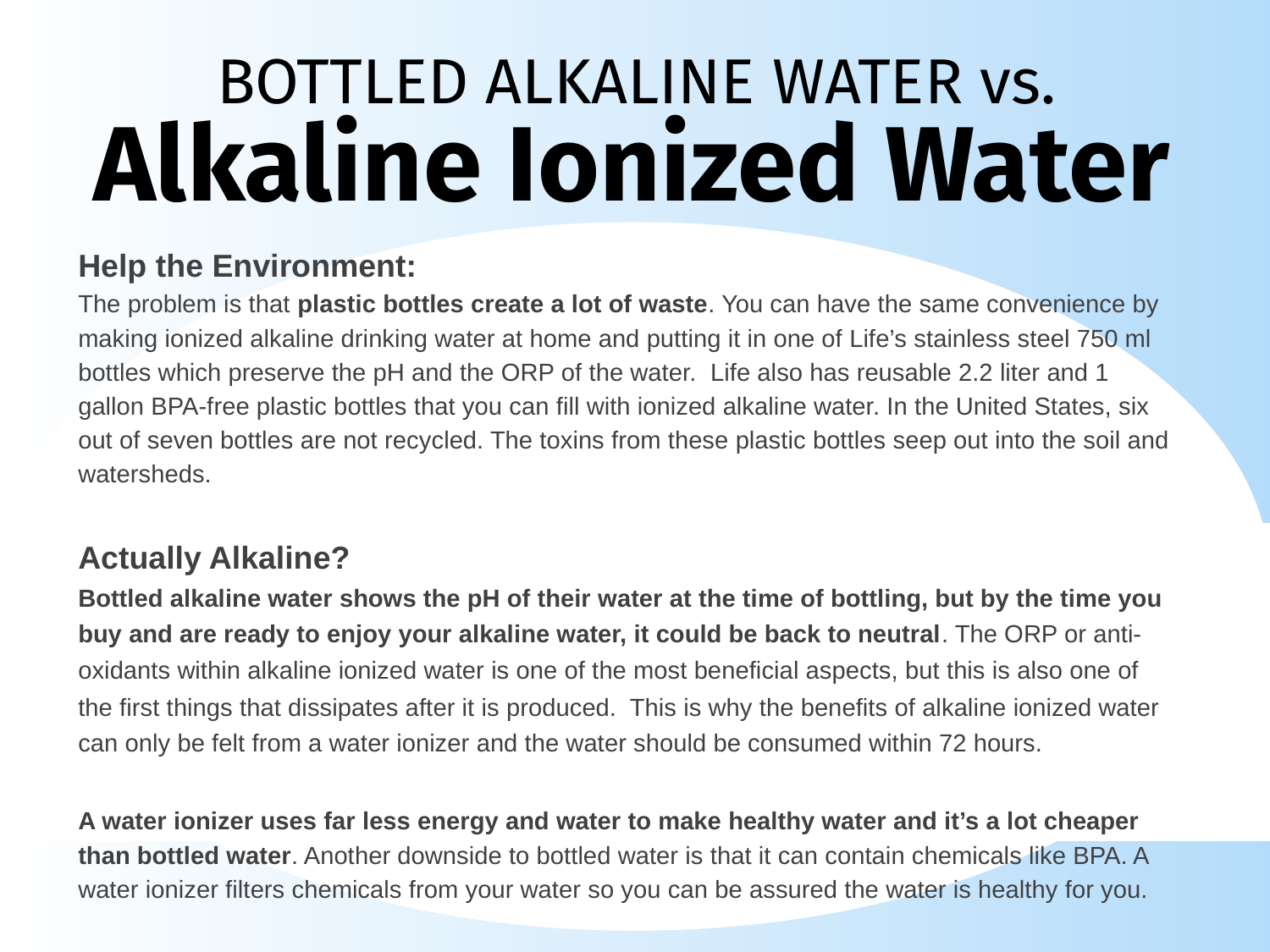

BOTTLED ALKALINE WATER vs.
Alkaline Ionized Water

Help the Environment:
The problem is that plastic bottles create a lot of waste. You can have the same convenience by making ionized alkaline drinking water at home and putting it in one of Life’s stainless steel 750 ml bottles which preserve the pH and the ORP of the water.  Life also has reusable 2.2 liter and 1 gallon BPA-free plastic bottles that you can fill with ionized alkaline water. In the United States, six out of seven bottles are not recycled. The toxins from these plastic bottles seep out into the soil and watersheds.

Actually Alkaline?
Bottled alkaline water shows the pH of their water at the time of bottling, but by the time you buy and are ready to enjoy your alkaline water, it could be back to neutral. The ORP or anti-oxidants within alkaline ionized water is one of the most beneficial aspects, but this is also one of the first things that dissipates after it is produced.  This is why the benefits of alkaline ionized water can only be felt from a water ionizer and the water should be consumed within 72 hours.

A water ionizer uses far less energy and water to make healthy water and it’s a lot cheaper than bottled water. Another downside to bottled water is that it can contain chemicals like BPA. A water ionizer filters chemicals from your water so you can be assured the water is healthy for you.